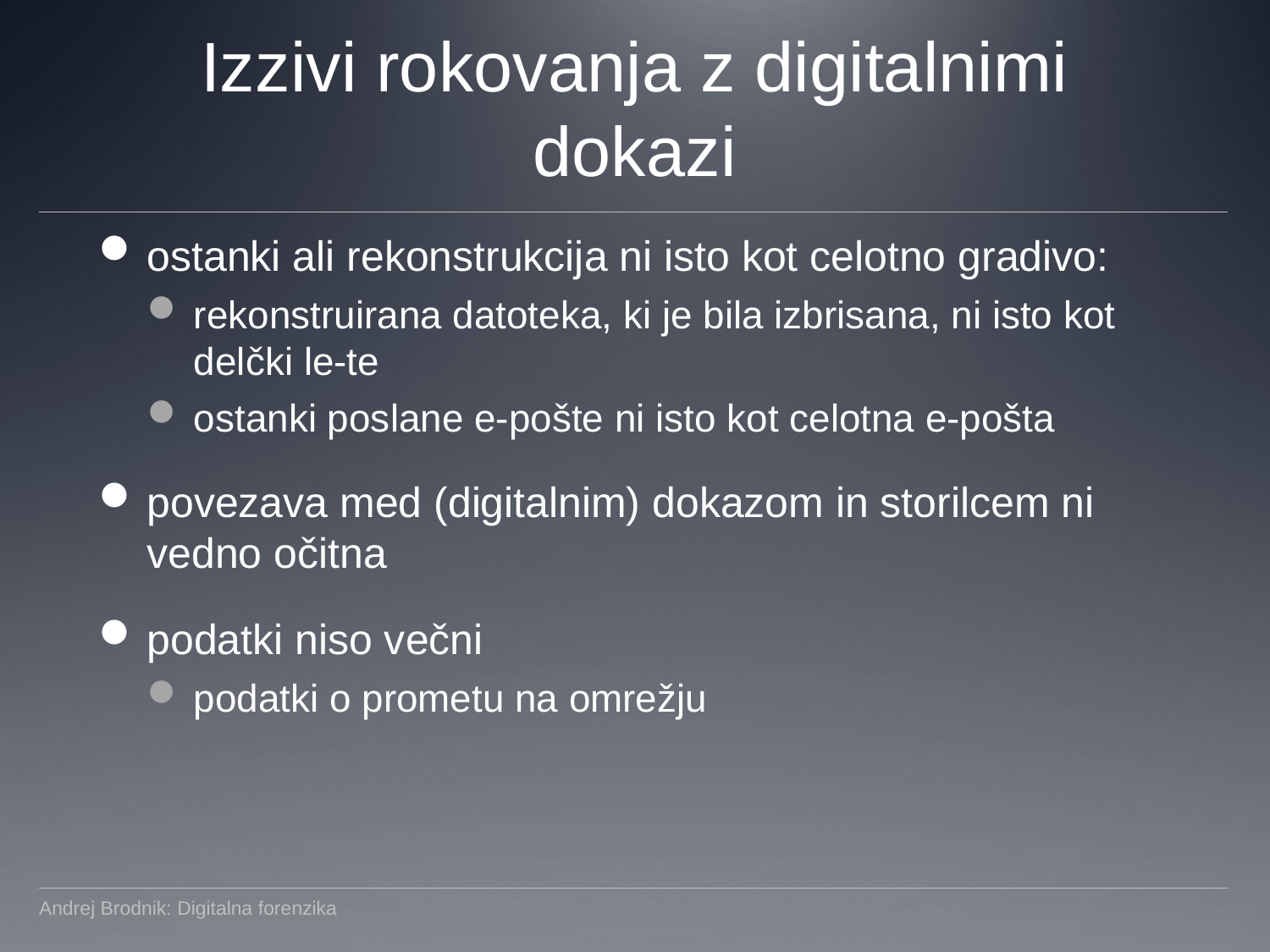

# Izzivi rokovanja z digitalnimi dokazi
ostanki ali rekonstrukcija ni isto kot celotno gradivo:
rekonstruirana datoteka, ki je bila izbrisana, ni isto kot delčki le-te
ostanki poslane e-pošte ni isto kot celotna e-pošta
povezava med (digitalnim) dokazom in storilcem ni vedno očitna
podatki niso večni
podatki o prometu na omrežju
Andrej Brodnik: Digitalna forenzika